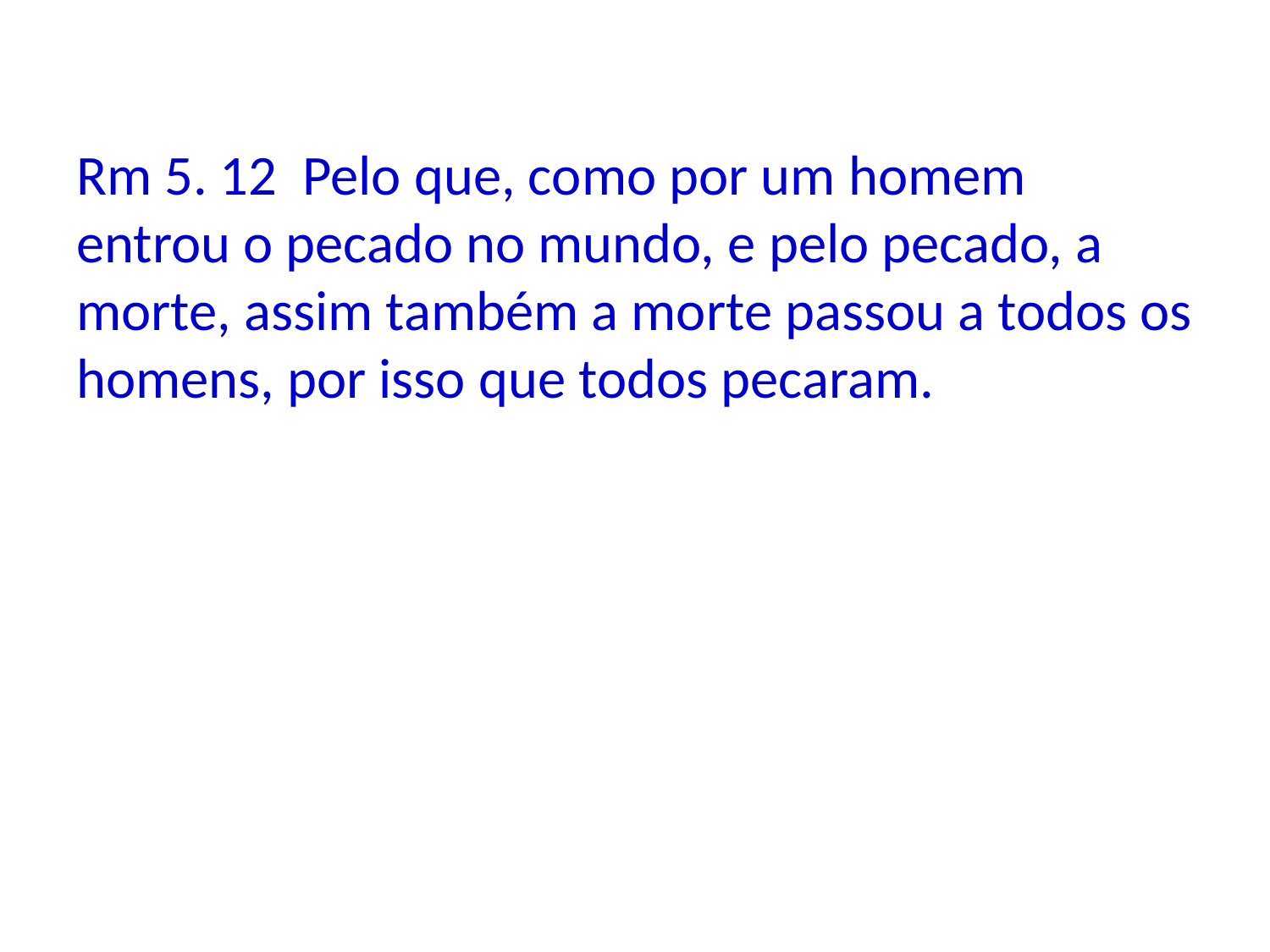

Rm 5. 12  Pelo que, como por um homem entrou o pecado no mundo, e pelo pecado, a morte, assim também a morte passou a todos os homens, por isso que todos pecaram.